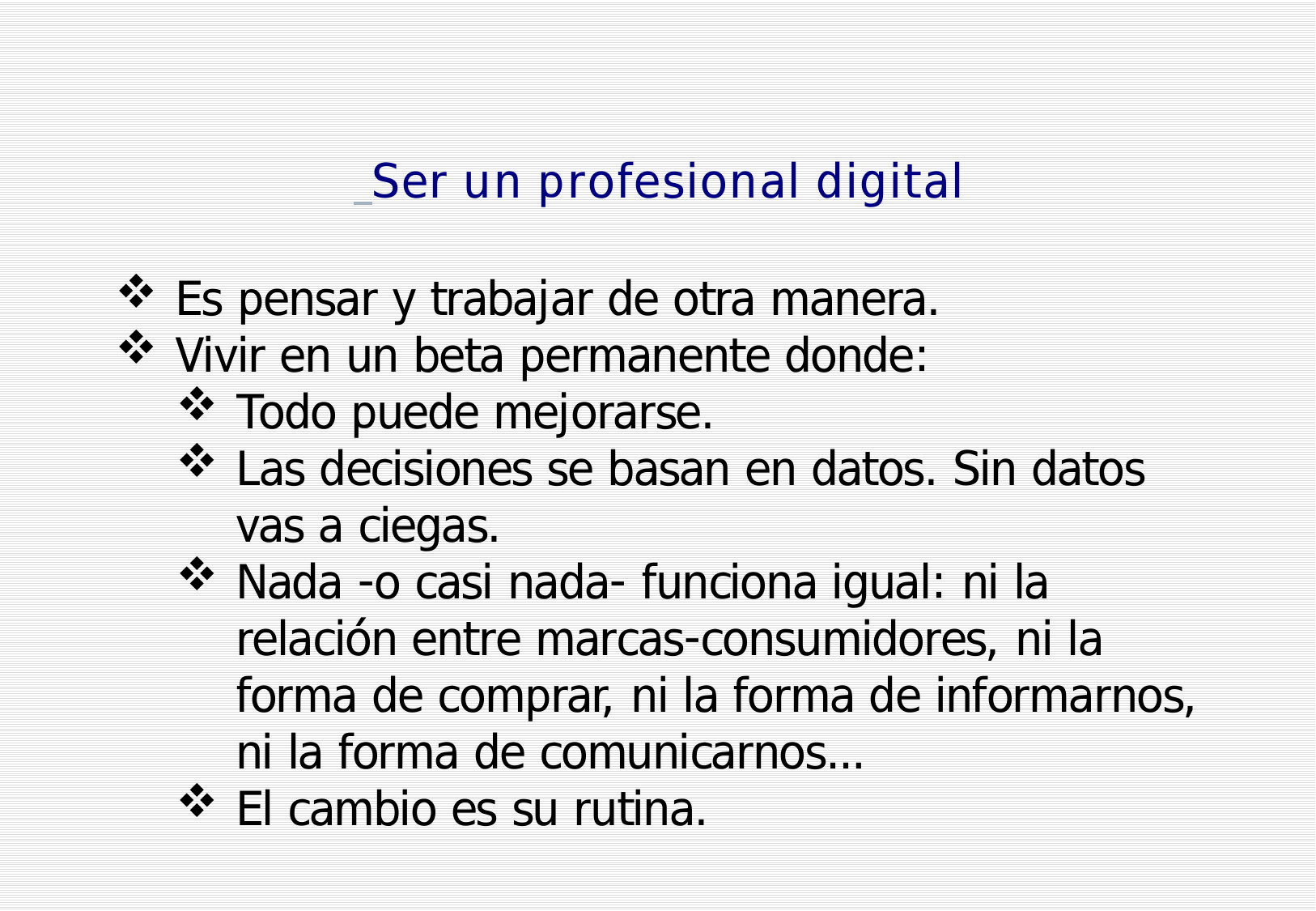

Ser un profesional digital

Es pensar y trabajar de otra manera.
Vivir en un beta permanente donde:
Todo puede mejorarse.
Las decisiones se basan en datos. Sin datos vas a ciegas.
Nada -o casi nada- funciona igual: ni la relación entre marcas-consumidores, ni la forma de comprar, ni la forma de informarnos, ni la forma de comunicarnos…
El cambio es su rutina.